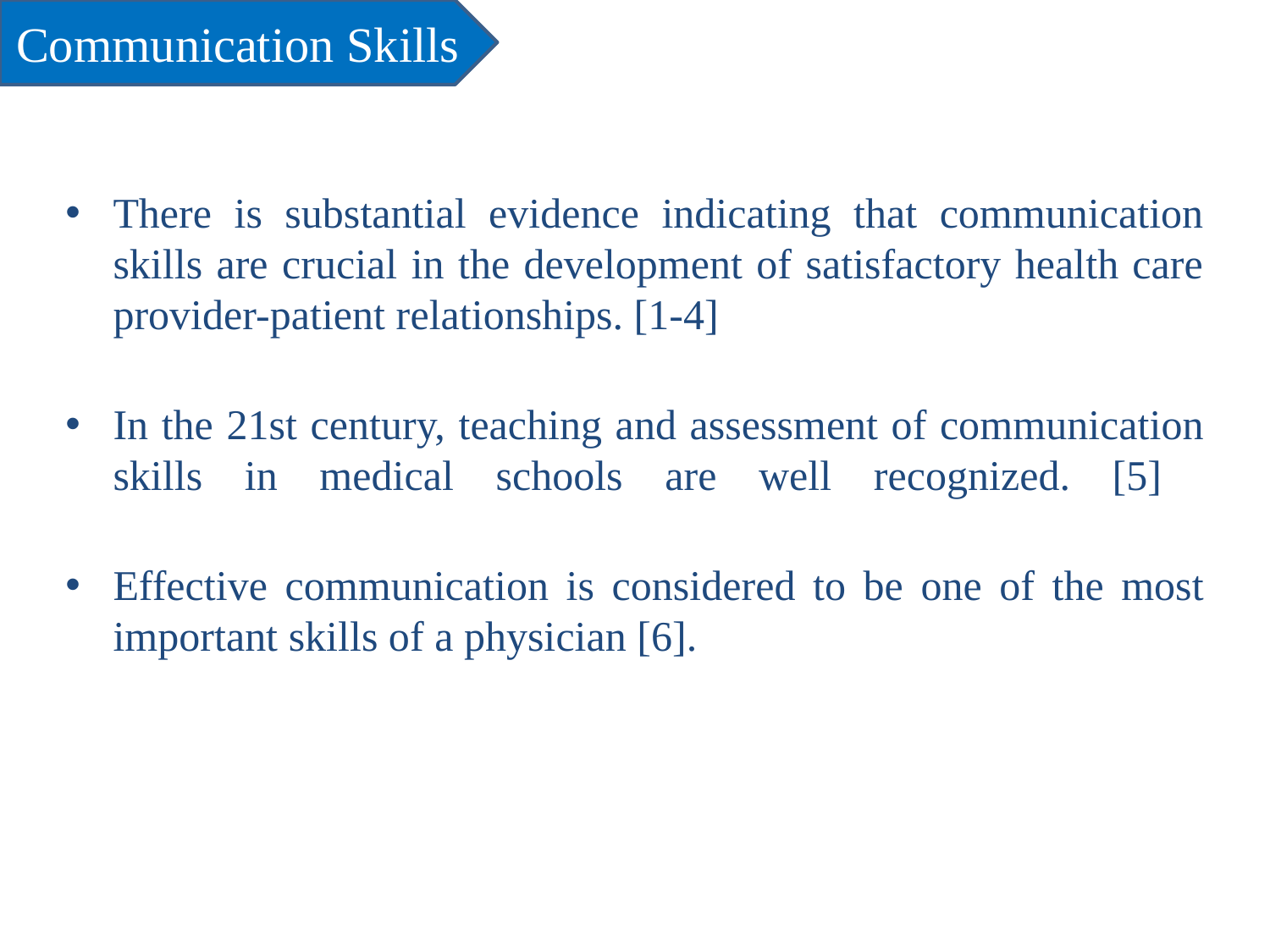

Communication Skills
There is substantial evidence indicating that communication skills are crucial in the development of satisfactory health care provider-patient relationships. [1-4]

In the 21st century, teaching and assessment of communication skills in medical schools are well recognized. [5]
Effective communication is considered to be one of the most important skills of a physician [6].